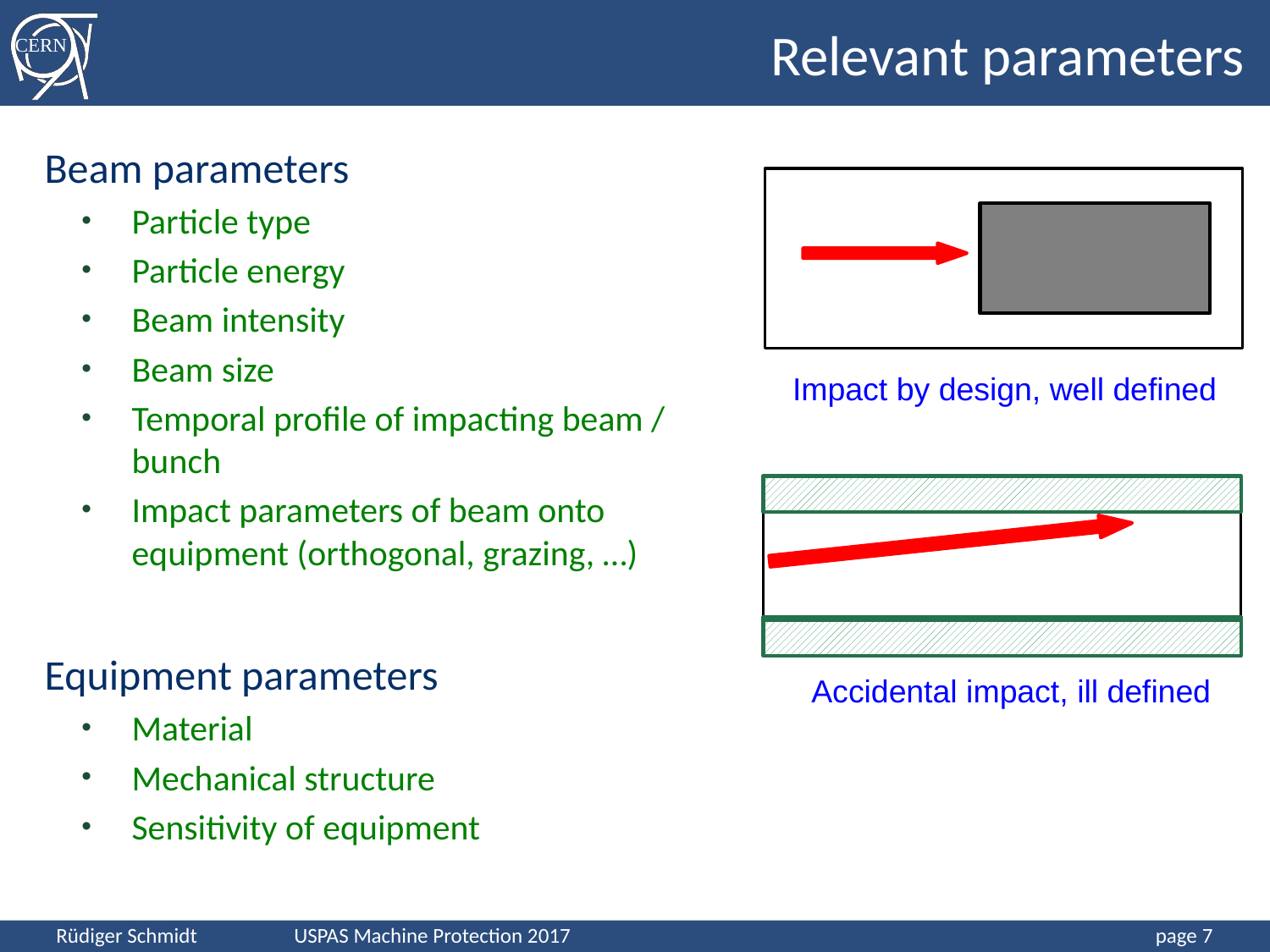

# Relevant parameters
Beam parameters
Particle type
Particle energy
Beam intensity
Beam size
Temporal profile of impacting beam / bunch
Impact parameters of beam onto equipment (orthogonal, grazing, …)

Equipment parameters
Material
Mechanical structure
Sensitivity of equipment

Impact by design, well defined

Accidental impact, ill defined